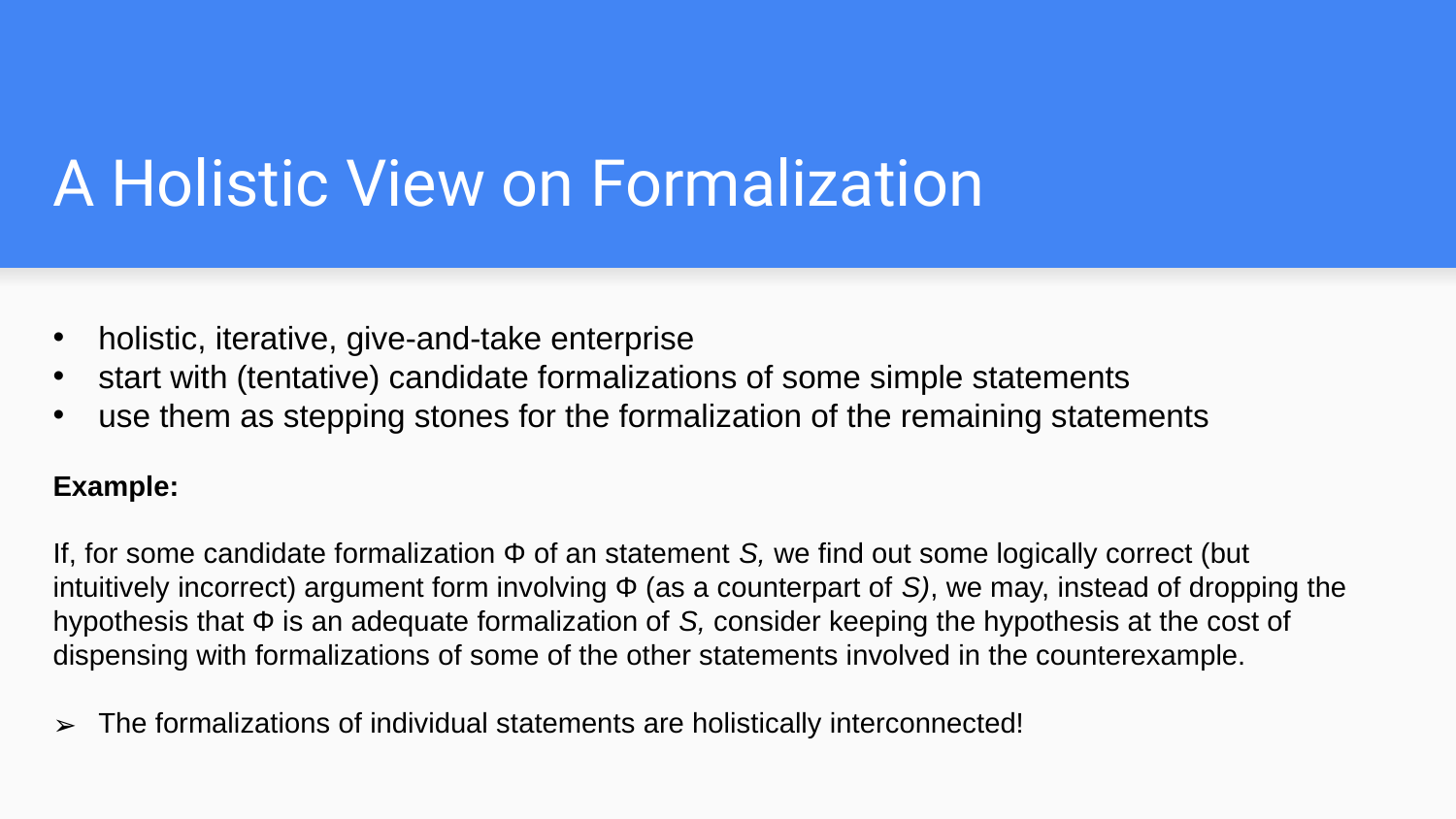

# A Holistic View on Formalization

holistic, iterative, give-and-take enterprise
start with (tentative) candidate formalizations of some simple statements
use them as stepping stones for the formalization of the remaining statements

Example:

If, for some candidate formalization Φ of an statement S, we find out some logically correct (but intuitively incorrect) argument form involving Φ (as a counterpart of S), we may, instead of dropping the hypothesis that Φ is an adequate formalization of S, consider keeping the hypothesis at the cost of dispensing with formalizations of some of the other statements involved in the counterexample.

The formalizations of individual statements are holistically interconnected!